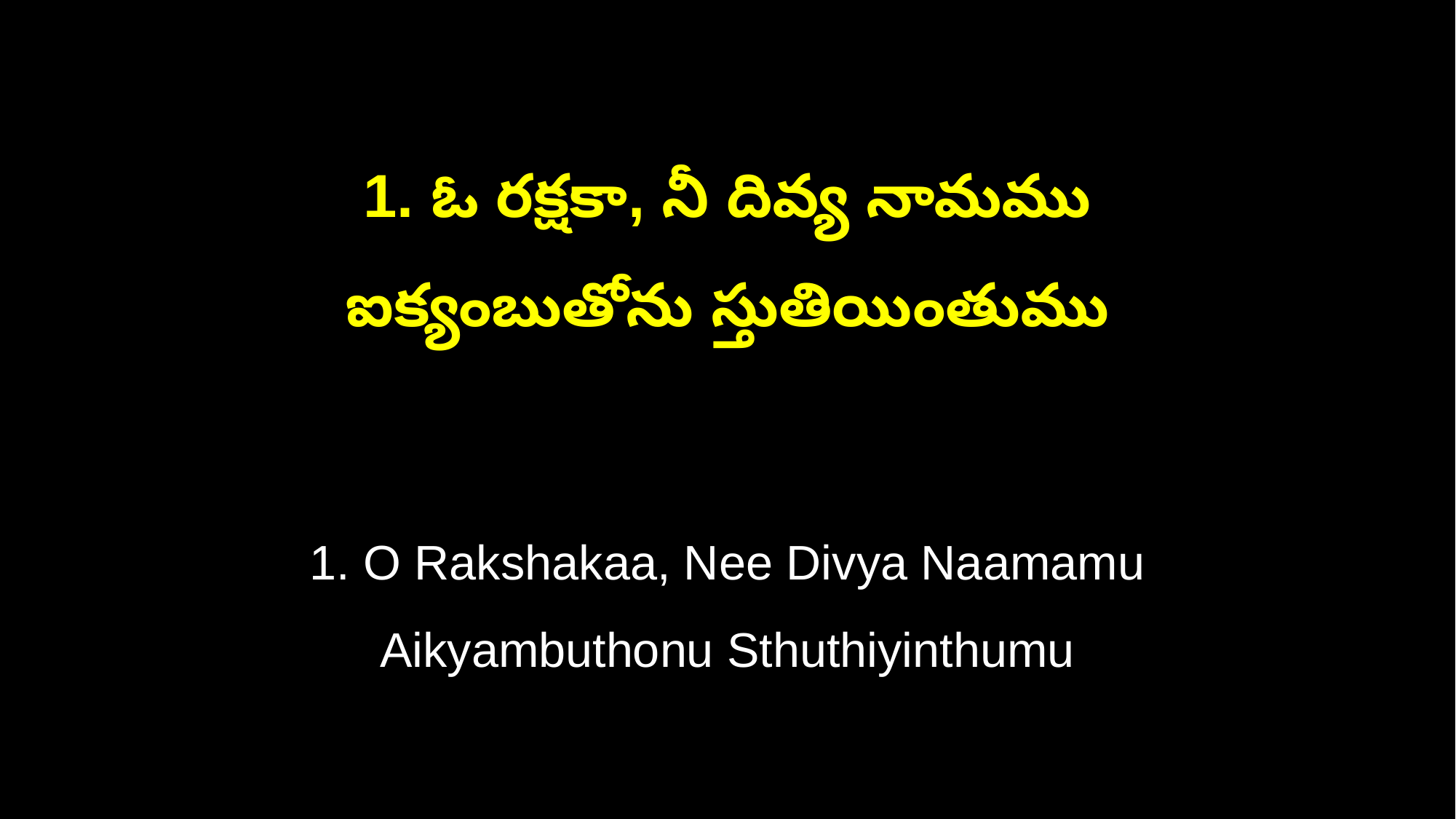

1. ఓ రక్షకా, నీ దివ్య నామము
ఐక్యంబుతోను స్తుతియింతుము
1. O Rakshakaa, Nee Divya Naamamu
Aikyambuthonu Sthuthiyinthumu